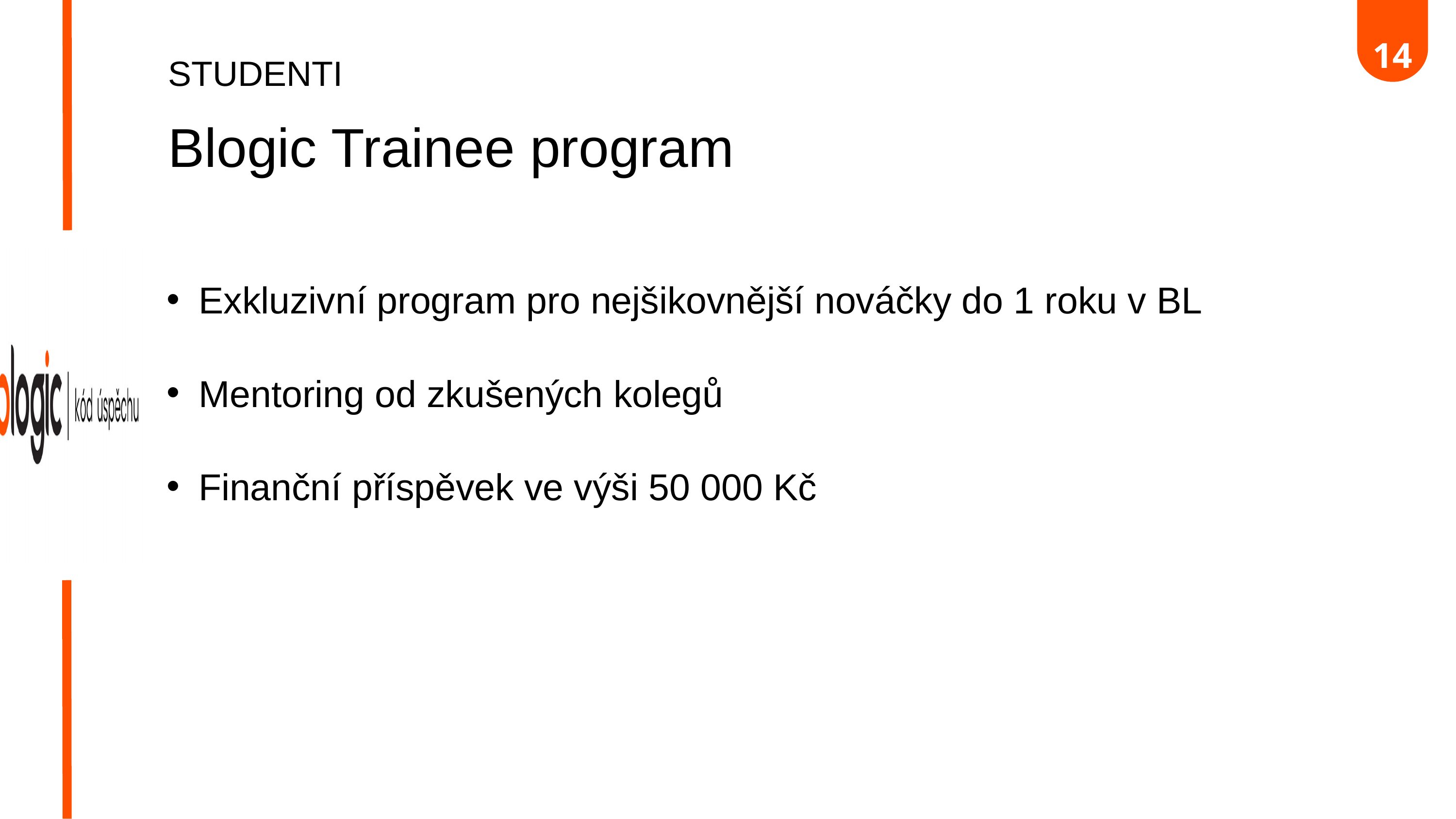

14
STUDENTI
Blogic Trainee program
Exkluzivní program pro nejšikovnější nováčky do 1 roku v BL
Mentoring od zkušených kolegů
Finanční příspěvek ve výši 50 000 Kč